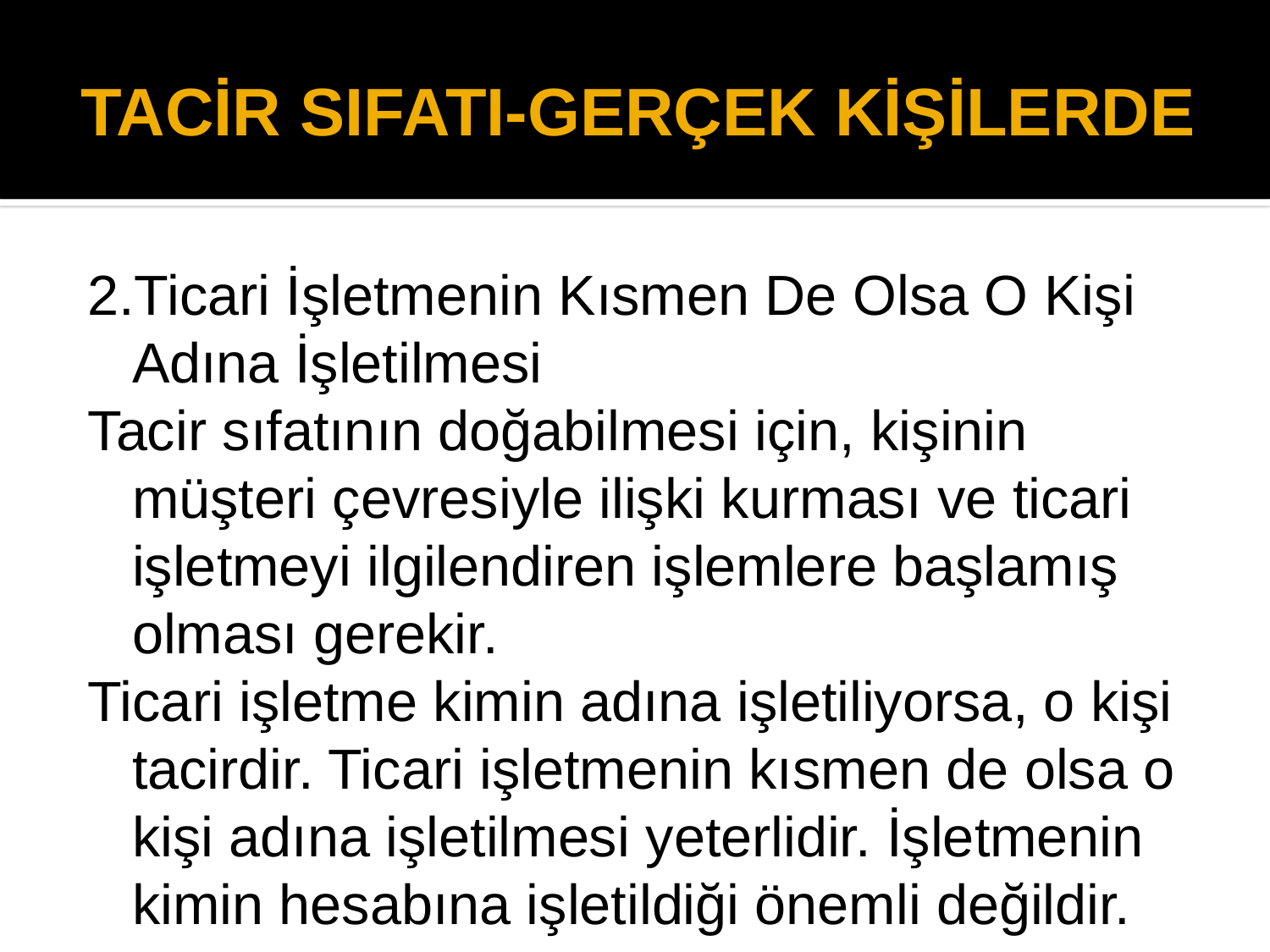

# TACİR SIFATI-GERÇEK KİŞİLERDE
2.Ticari İşletmenin Kısmen De Olsa O Kişi Adına İşletilmesi
Tacir sıfatının doğabilmesi için, kişinin müşteri çevresiyle ilişki kurması ve ticari işletmeyi ilgilendiren işlemlere başlamış olması gerekir.
Ticari işletme kimin adına işletiliyorsa, o kişi tacirdir. Ticari işletmenin kısmen de olsa o kişi adına işletilmesi yeterlidir. İşletmenin kimin hesabına işletildiği önemli değildir.